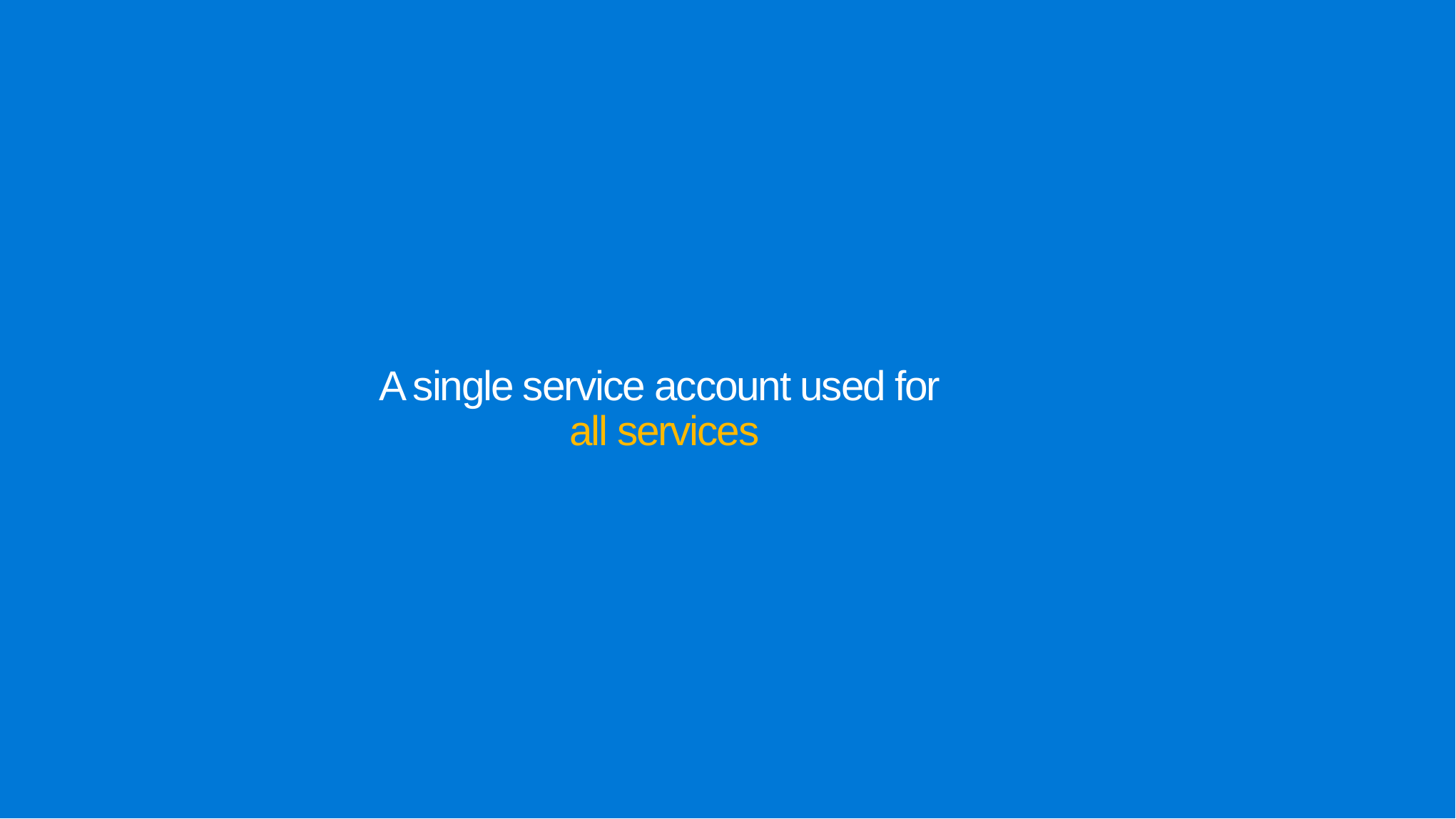

# A single service account used for all services